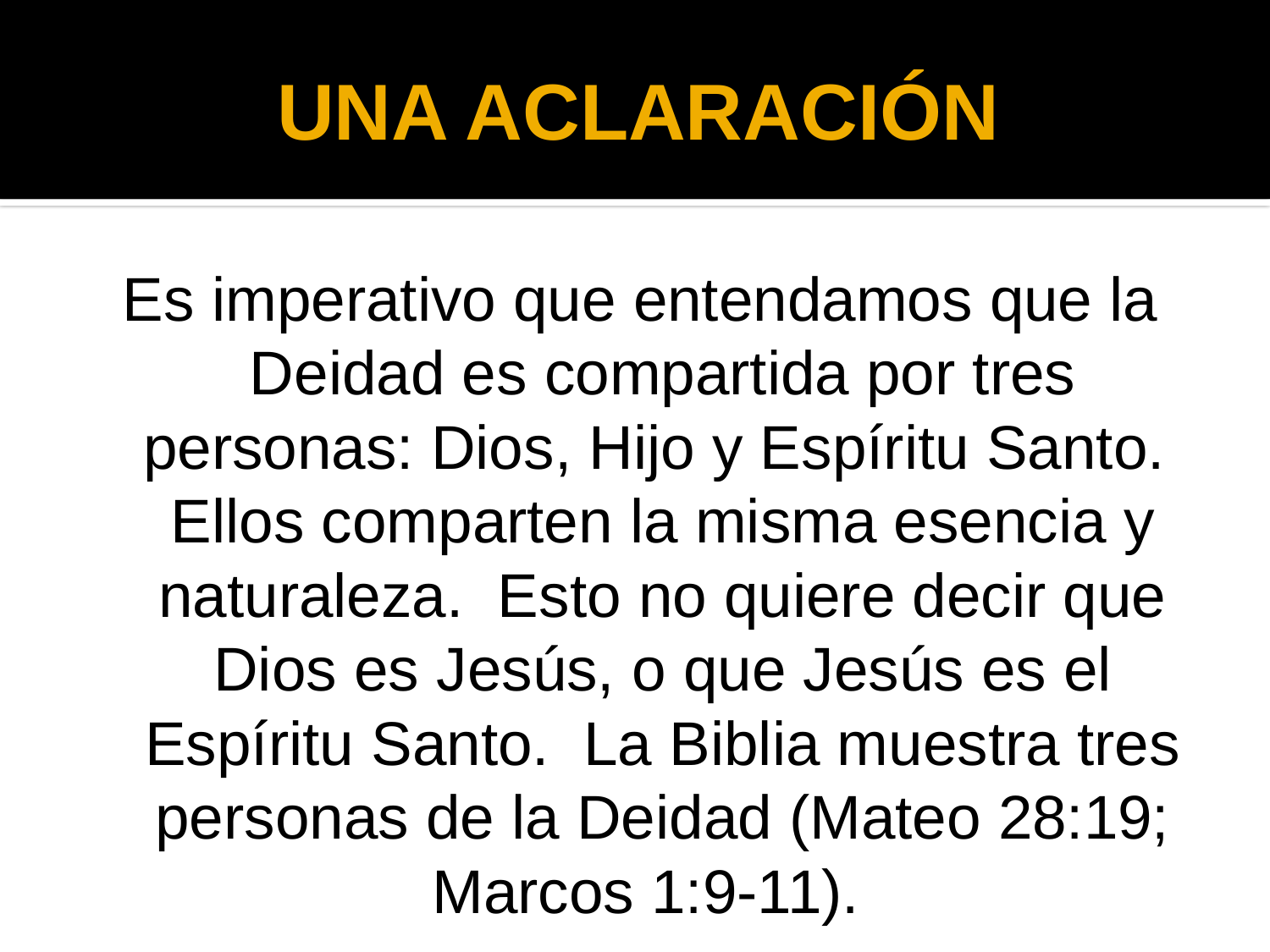

# UNA ACLARACIÓN
Es imperativo que entendamos que la Deidad es compartida por tres personas: Dios, Hijo y Espíritu Santo.  Ellos comparten la misma esencia y naturaleza.  Esto no quiere decir que Dios es Jesús, o que Jesús es el Espíritu Santo.  La Biblia muestra tres personas de la Deidad (Mateo 28:19; Marcos 1:9-11).